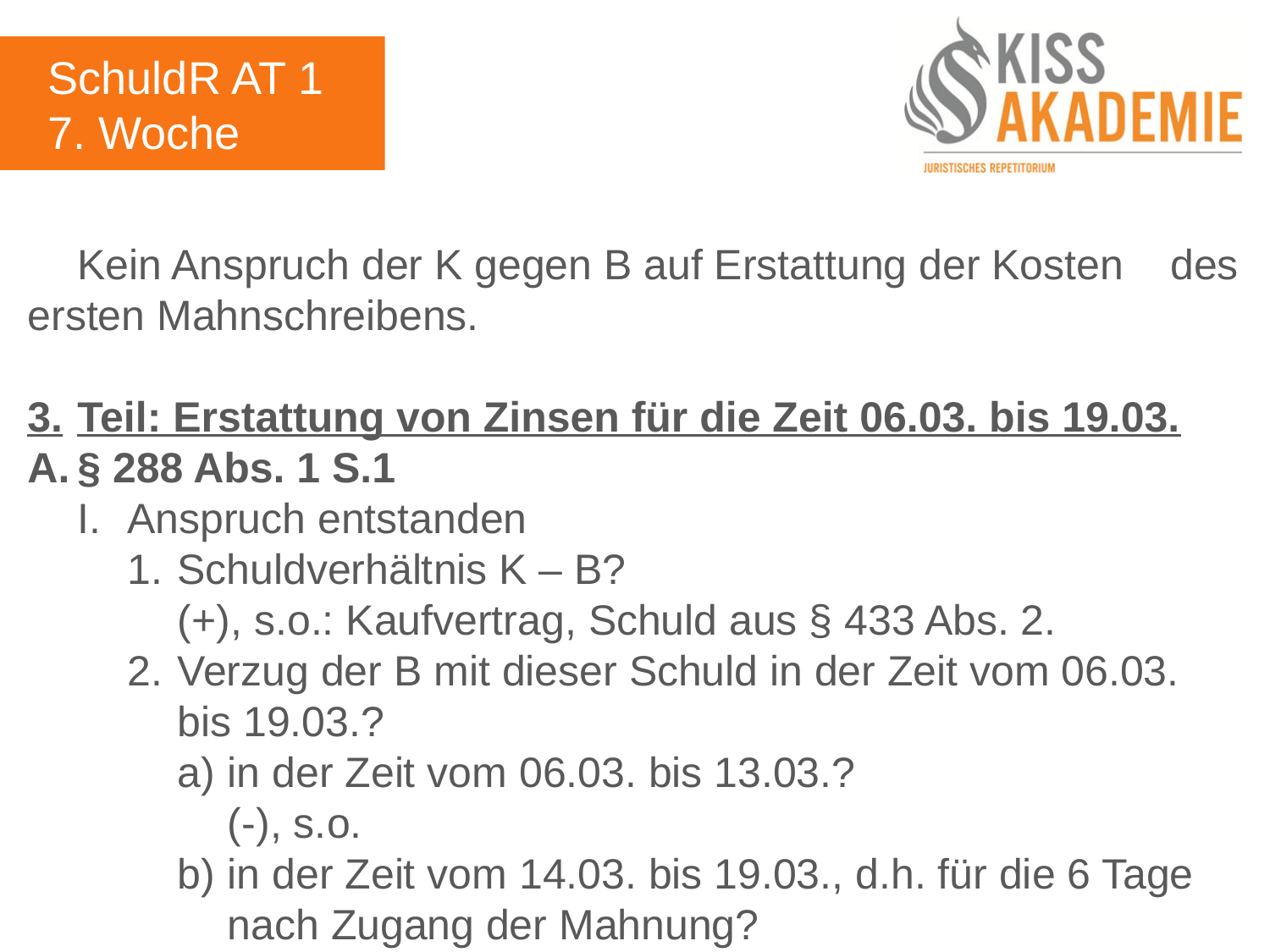

SchuldR AT 1
7. Woche
	Kein Anspruch der K gegen B auf Erstattung der Kosten	des ersten Mahnschreibens.

3.	Teil: Erstattung von Zinsen für die Zeit 06.03. bis 19.03.
A.	§ 288 Abs. 1 S.1
	I.	Anspruch entstanden
		1.	Schuldverhältnis K – B?
			(+), s.o.: Kaufvertrag, Schuld aus § 433 Abs. 2.
		2.	Verzug der B mit dieser Schuld in der Zeit vom 06.03.			bis 19.03.?
			a)	in der Zeit vom 06.03. bis 13.03.?
				(-), s.o.
			b)	in der Zeit vom 14.03. bis 19.03., d.h. für die 6 Tage				nach Zugang der Mahnung?